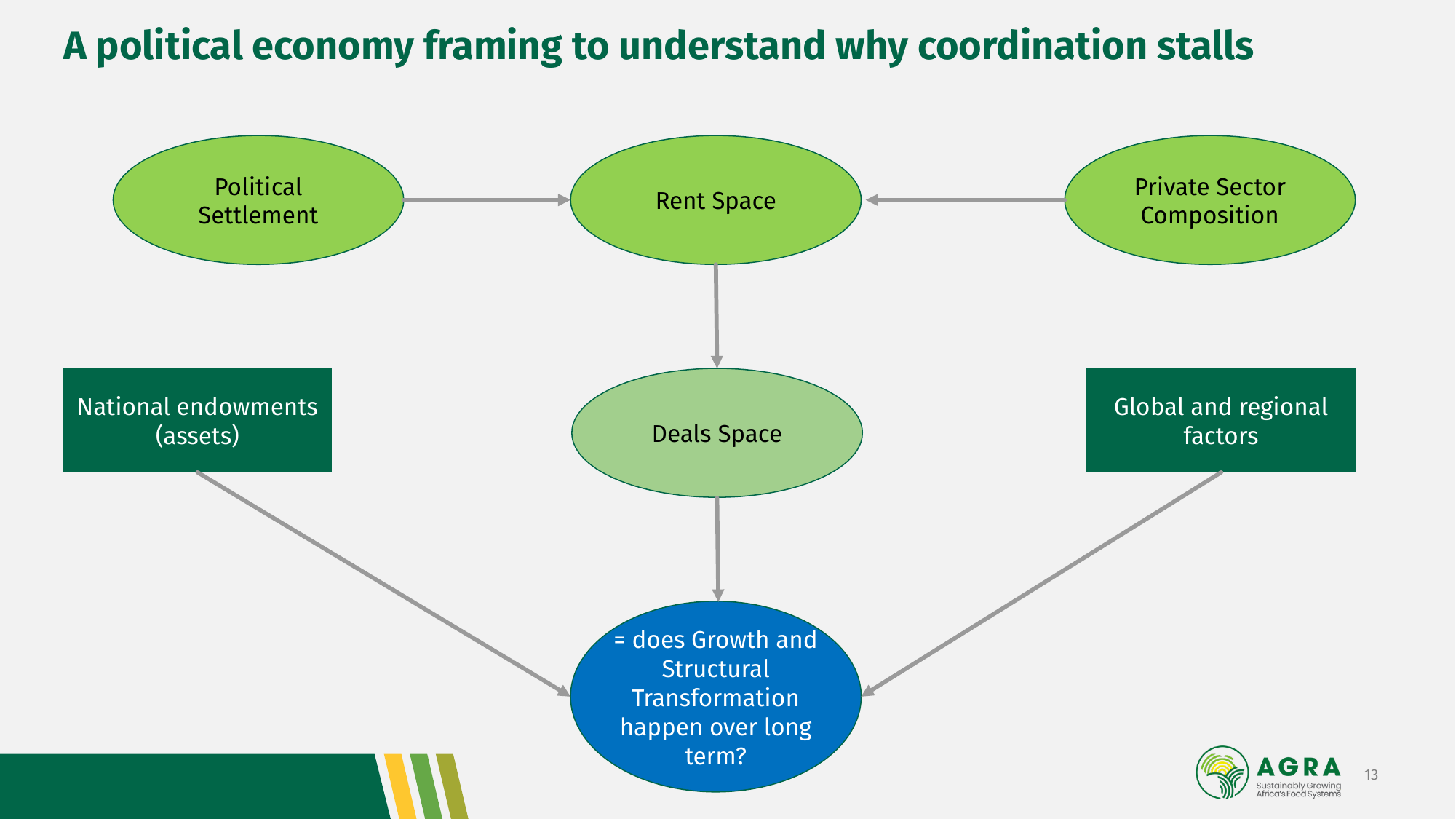

# A political economy framing to understand why coordination stalls
Rent Space
Private Sector Composition
Political Settlement
National endowments (assets)
Deals Space
Global and regional factors
= does Growth and Structural Transformation happen over long term?